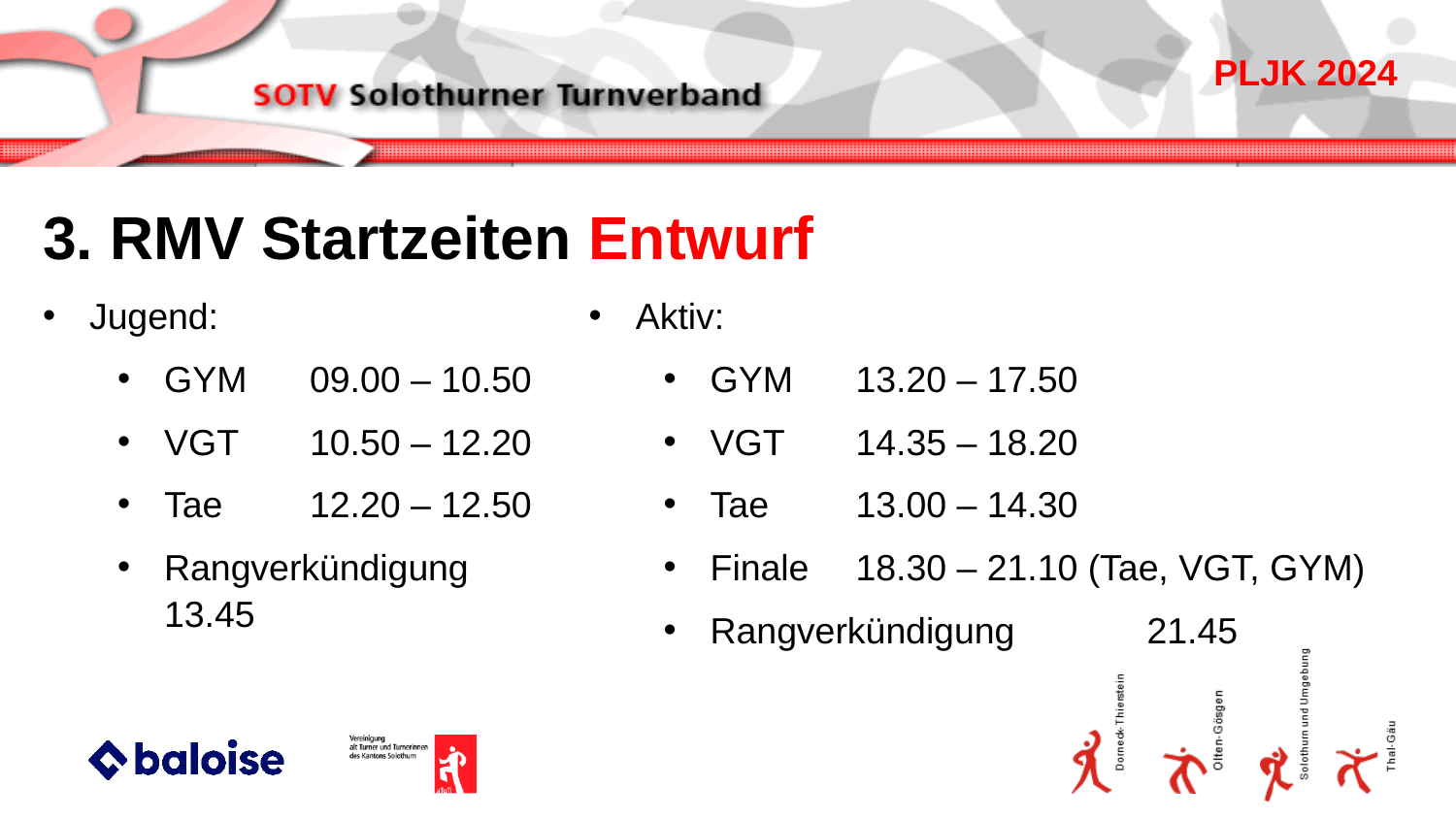

3. RMV Startzeiten Entwurf
Jugend:
GYM	09.00 – 10.50
VGT	10.50 – 12.20
Tae	12.20 – 12.50
Rangverkündigung	 13.45
Aktiv:
GYM	13.20 – 17.50
VGT	14.35 – 18.20
Tae	13.00 – 14.30
Finale	18.30 – 21.10 (Tae, VGT, GYM)
Rangverkündigung	21.45